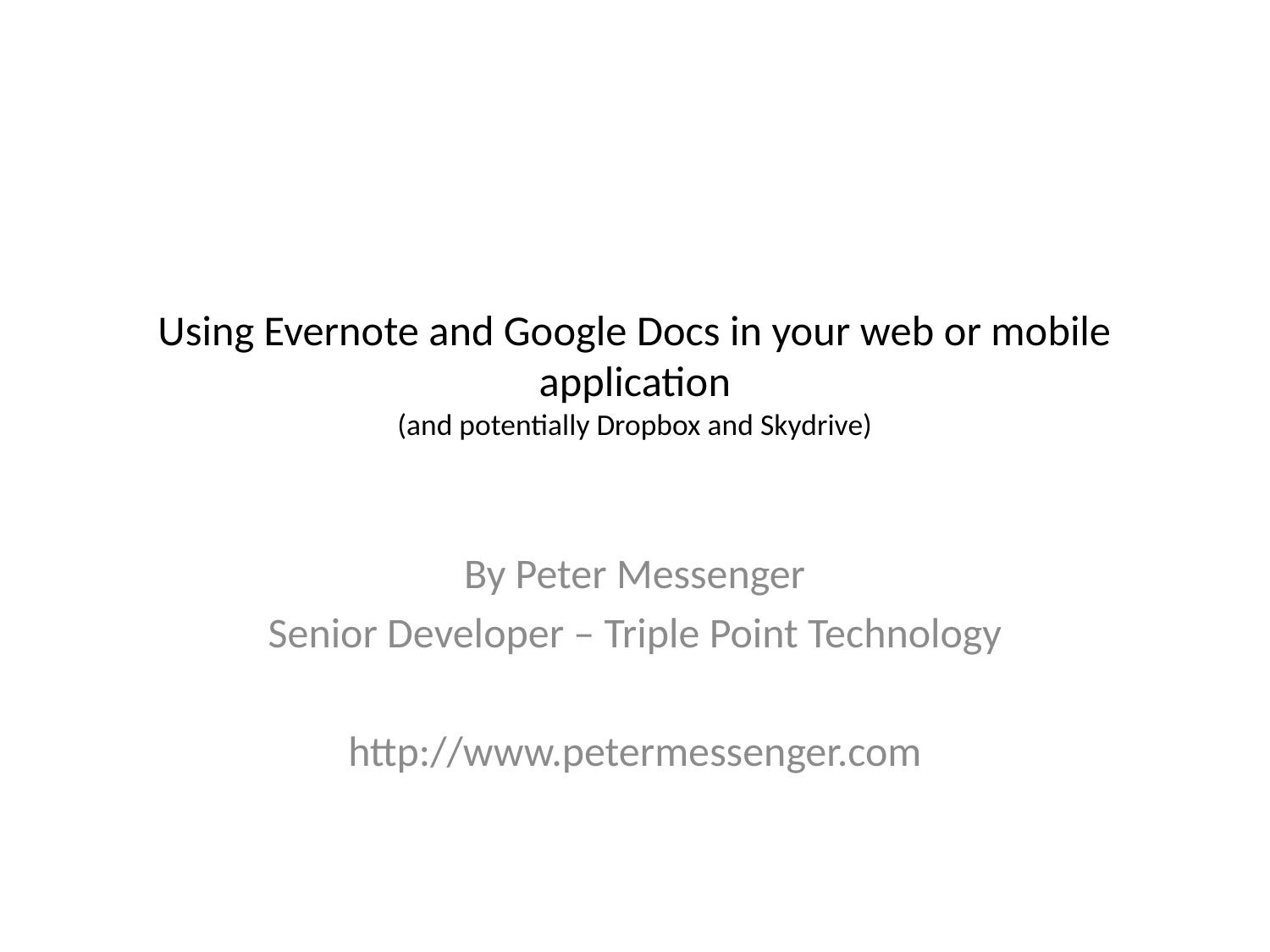

# Using Evernote and Google Docs in your web or mobile application (and potentially Dropbox and Skydrive)
By Peter Messenger
Senior Developer – Triple Point Technology

http://www.petermessenger.com